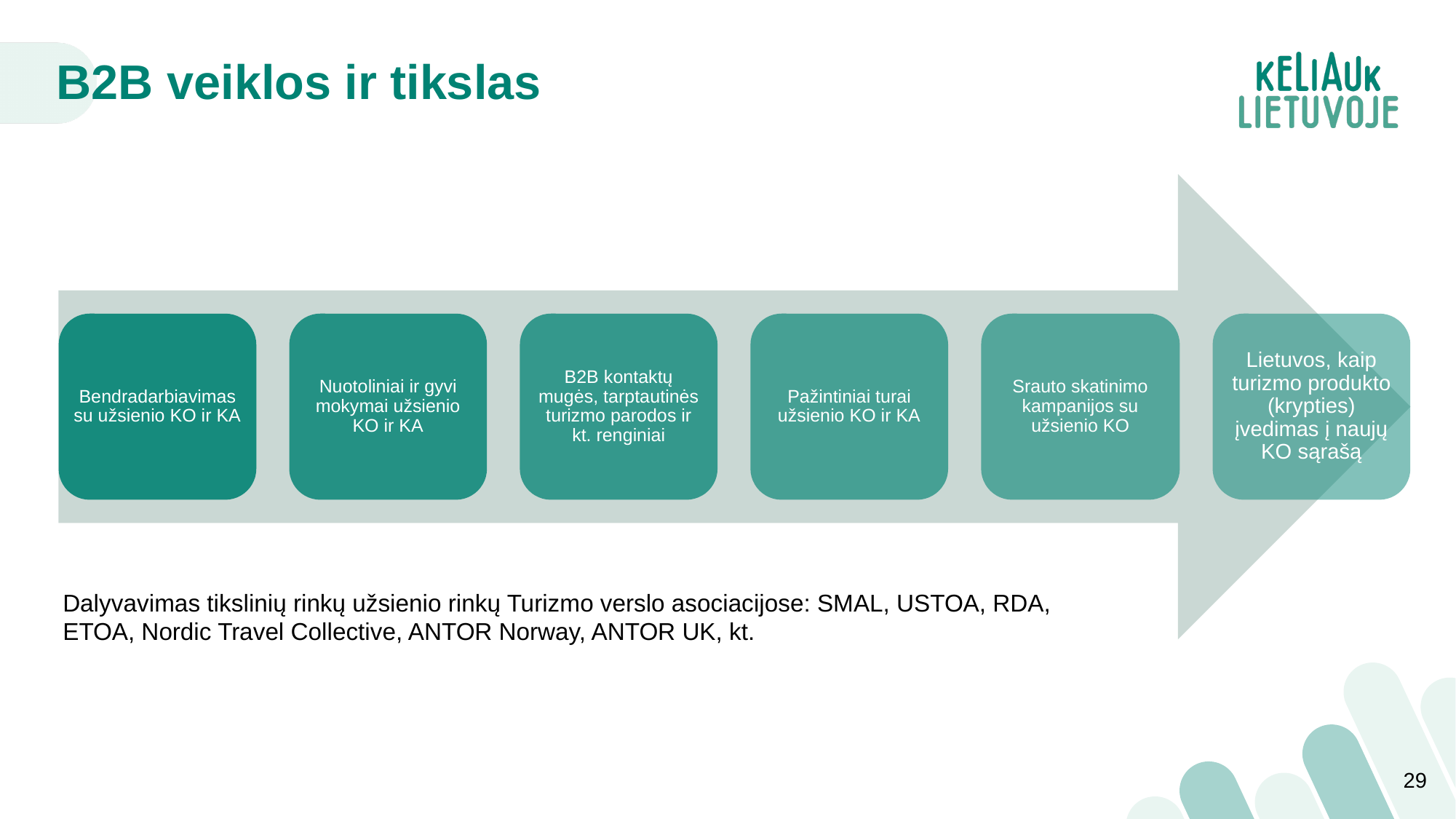

# B2B veiklos ir tikslas

Bendradarbiavimas su užsienio KO ir KA
Nuotoliniai ir gyvi mokymai užsienio KO ir KA
B2B kontaktų mugės, tarptautinės turizmo parodos ir kt. renginiai
Pažintiniai turai užsienio KO ir KA
Srauto skatinimo kampanijos su užsienio KO
Lietuvos, kaip turizmo produkto (krypties) įvedimas į naujų KO sąrašą

Dalyvavimas tikslinių rinkų užsienio rinkų Turizmo verslo asociacijose: SMAL, USTOA, RDA, ETOA, Nordic Travel Collective, ANTOR Norway, ANTOR UK, kt.